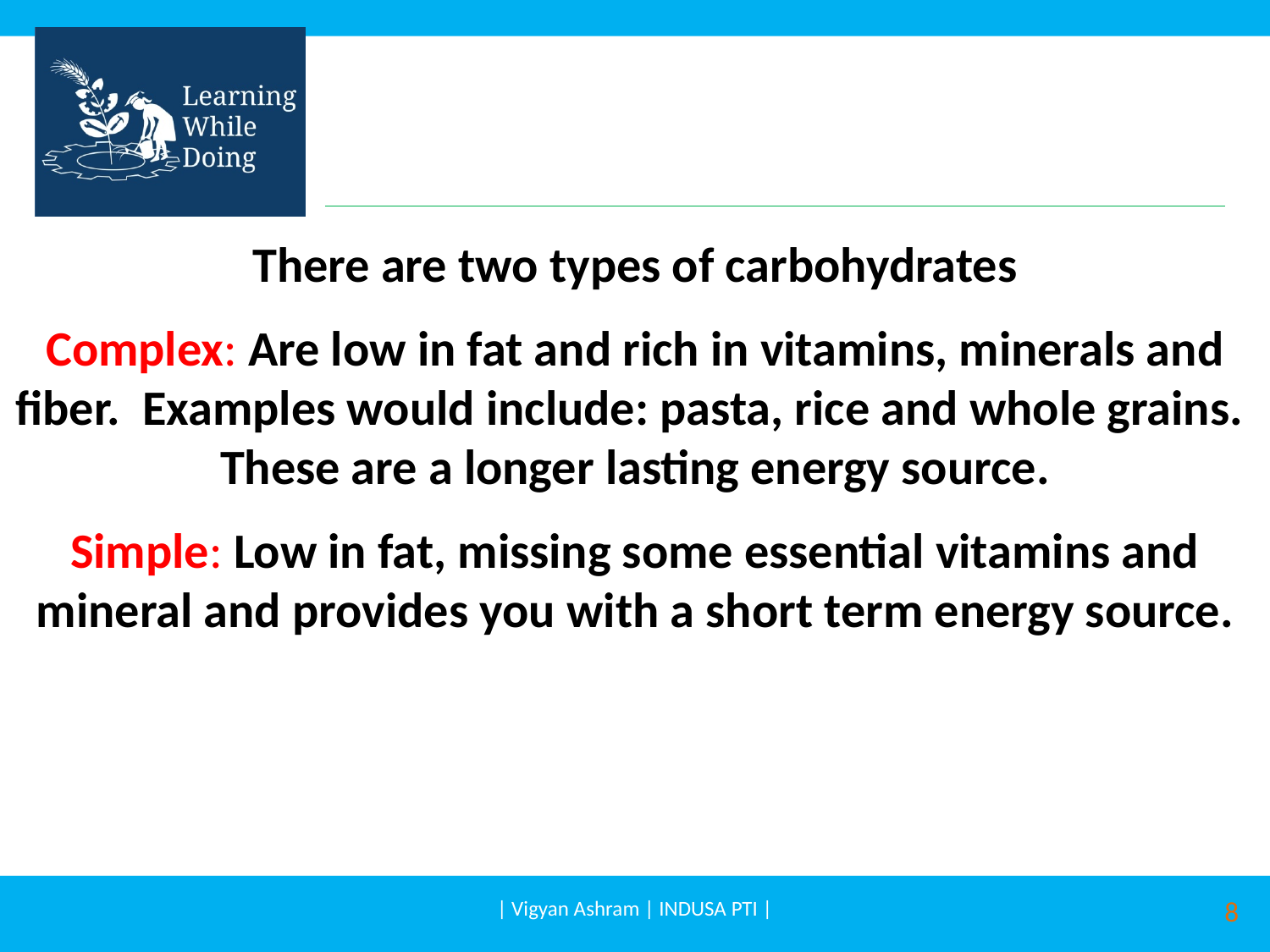

There are two types of carbohydrates
Complex: Are low in fat and rich in vitamins, minerals and fiber.  Examples would include: pasta, rice and whole grains.  These are a longer lasting energy source.
Simple: Low in fat, missing some essential vitamins and mineral and provides you with a short term energy source.

| Vigyan Ashram | INDUSA PTI |
8